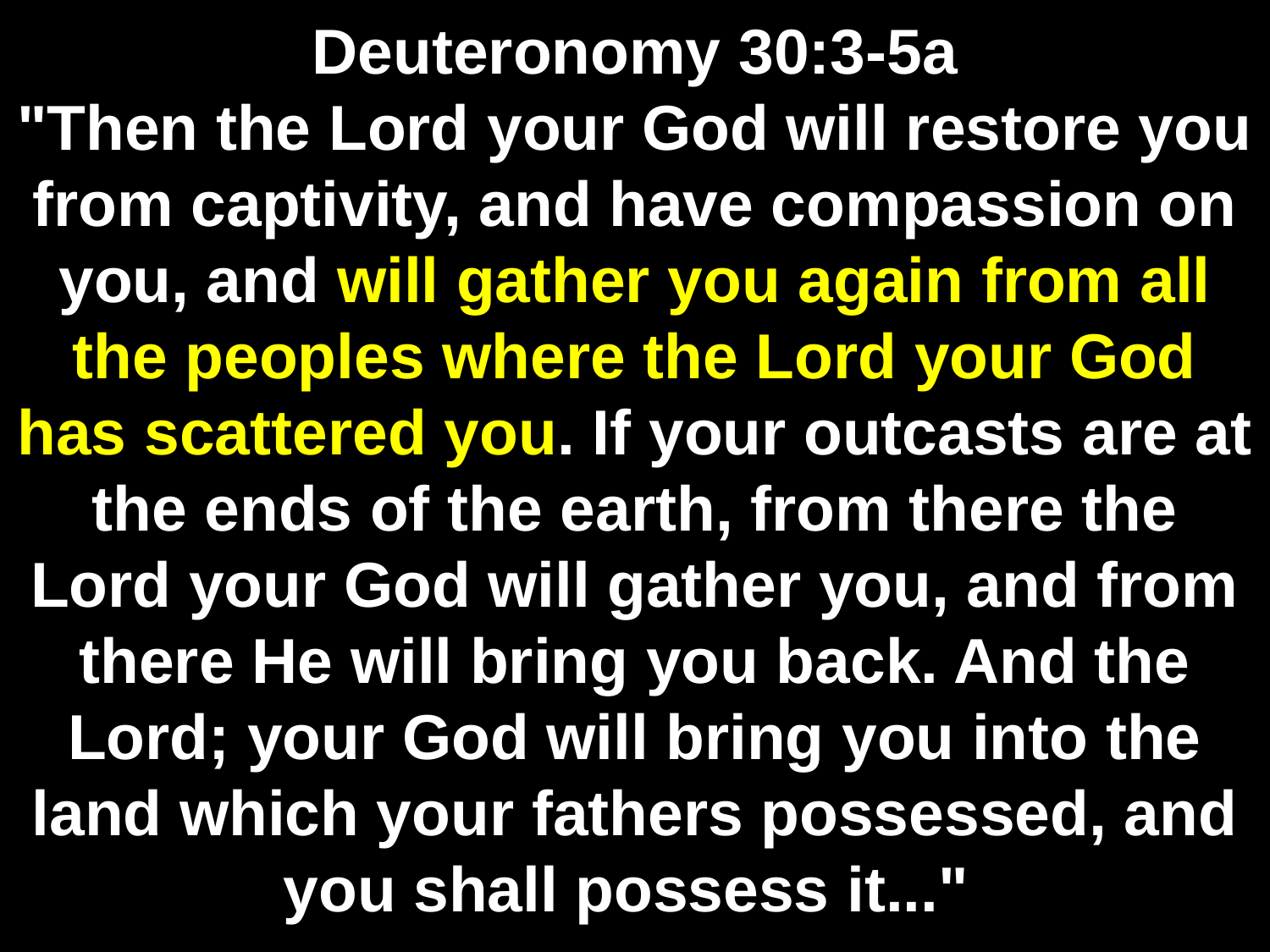

# Deuteronomy 30:3-5a "Then the Lord your God will restore you from captivity, and have compassion on you, and will gather you again from all the peoples where the Lord your God has scattered you. If your outcasts are at the ends of the earth, from there the Lord your God will gather you, and from there He will bring you back. And the Lord; your God will bring you into the land which your fathers possessed, and you shall possess it..."